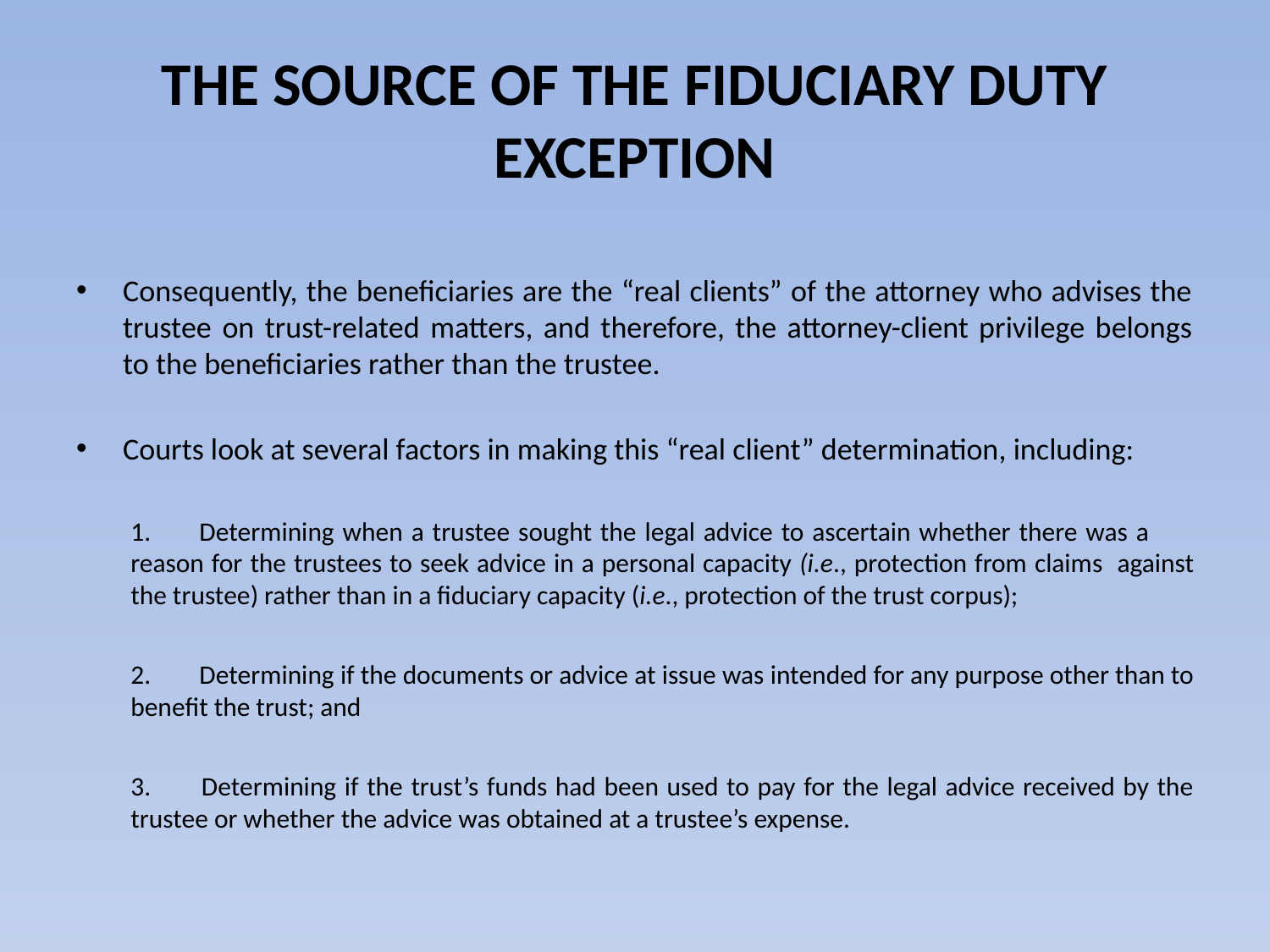

# THE SOURCE OF THE FIDUCIARY DUTY EXCEPTION

Consequently, the beneficiaries are the “real clients” of the attorney who advises the trustee on trust-related matters, and therefore, the attorney-client privilege belongs to the beneficiaries rather than the trustee.

Courts look at several factors in making this “real client” determination, including:

1.	Determining when a trustee sought the legal advice to ascertain whether there was a 	reason for the trustees to seek advice in a personal capacity (i.e., protection from claims 	against the trustee) rather than in a fiduciary capacity (i.e., protection of the trust corpus);

2.	Determining if the documents or advice at issue was intended for any purpose other than to 	benefit the trust; and

3. 	Determining if the trust’s funds had been used to pay for the legal advice received by the 	trustee or whether the advice was obtained at a trustee’s expense.